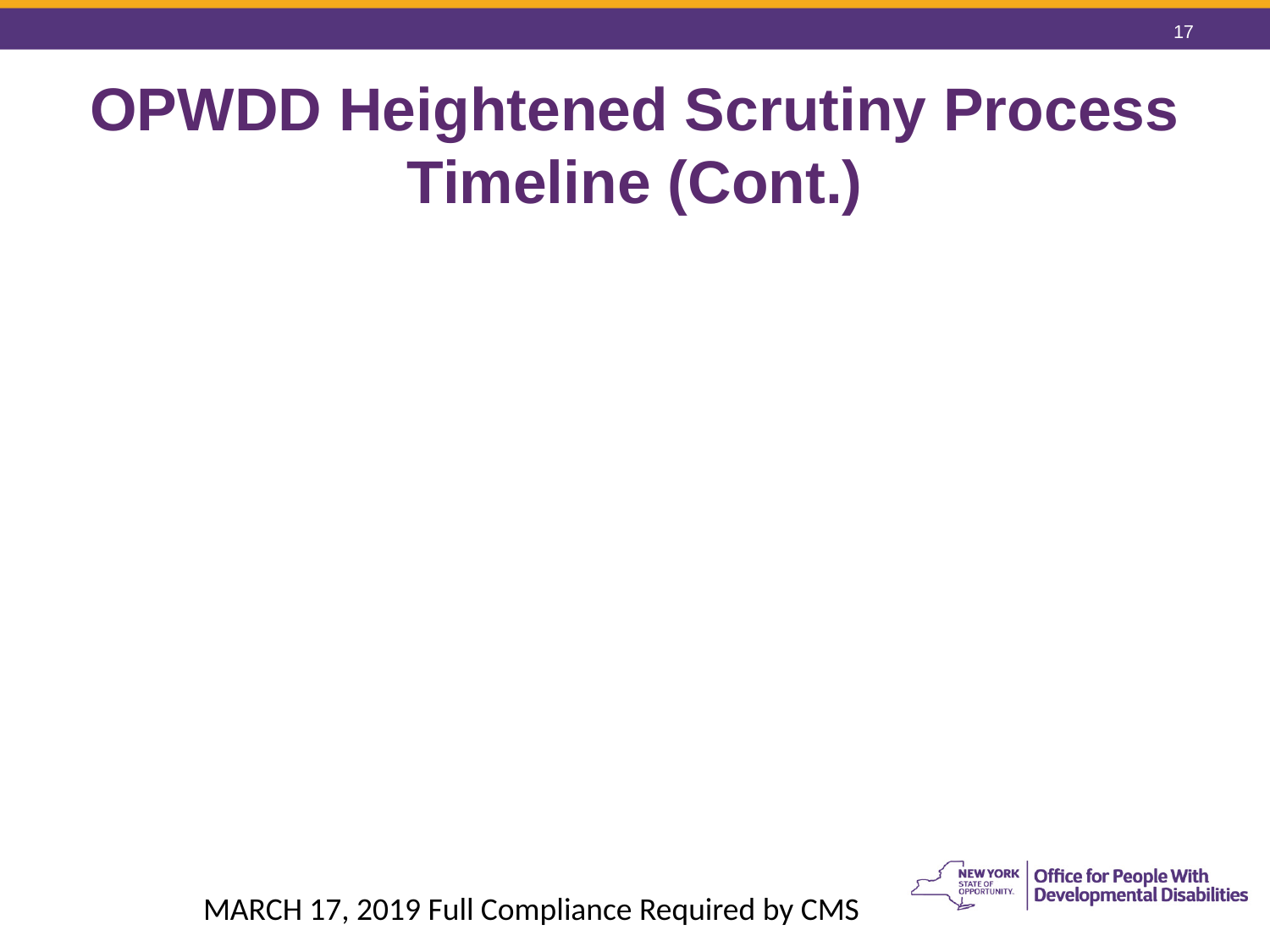

17
# OPWDD Heightened Scrutiny Process Timeline (Cont.)

MARCH 17, 2019 Full Compliance Required by CMS